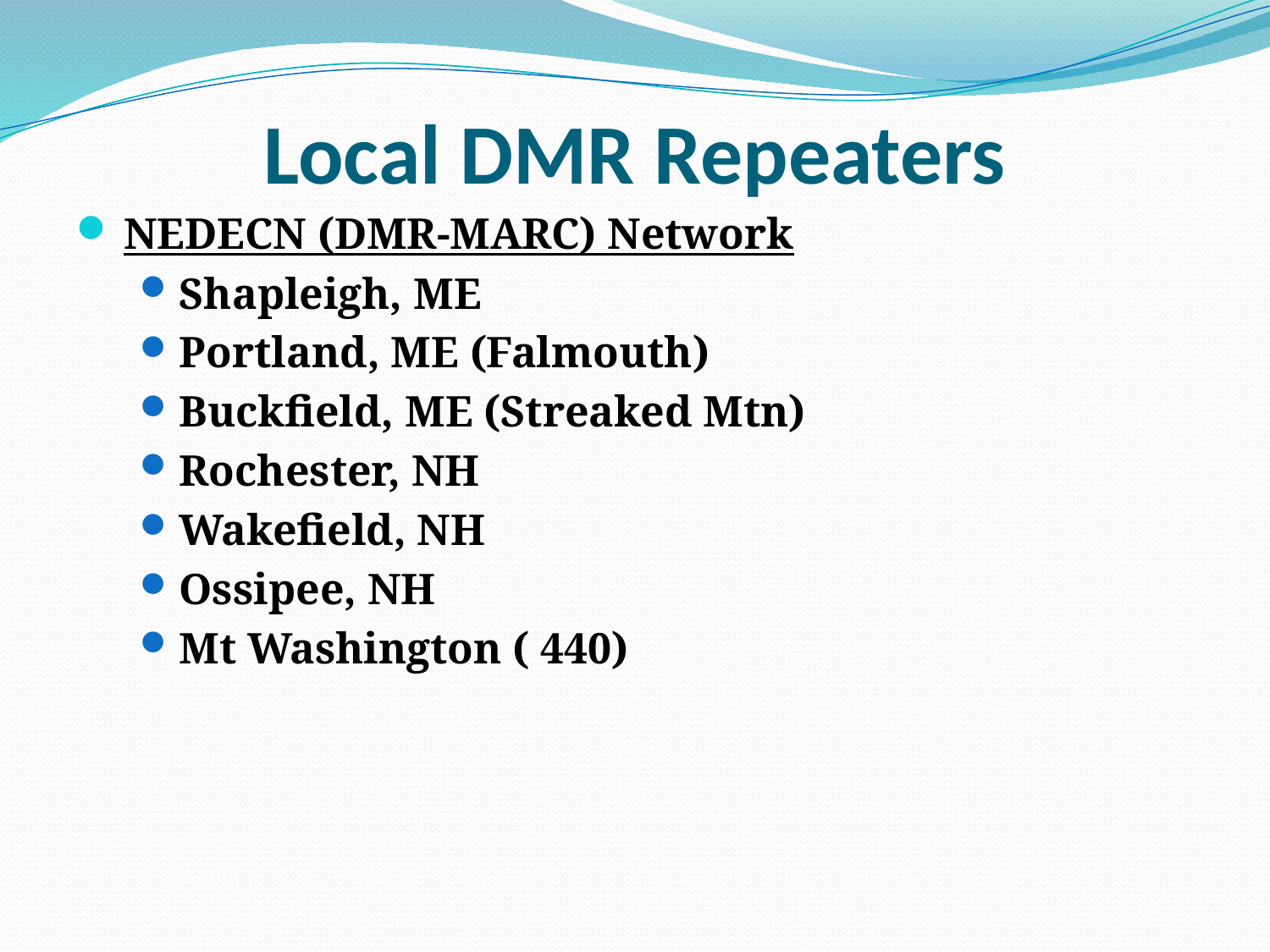

Local DMR Repeaters
NEDECN (DMR-MARC) Network
Shapleigh, ME
Portland, ME (Falmouth)
Buckfield, ME (Streaked Mtn)
Rochester, NH
Wakefield, NH
Ossipee, NH
Mt Washington ( 440)